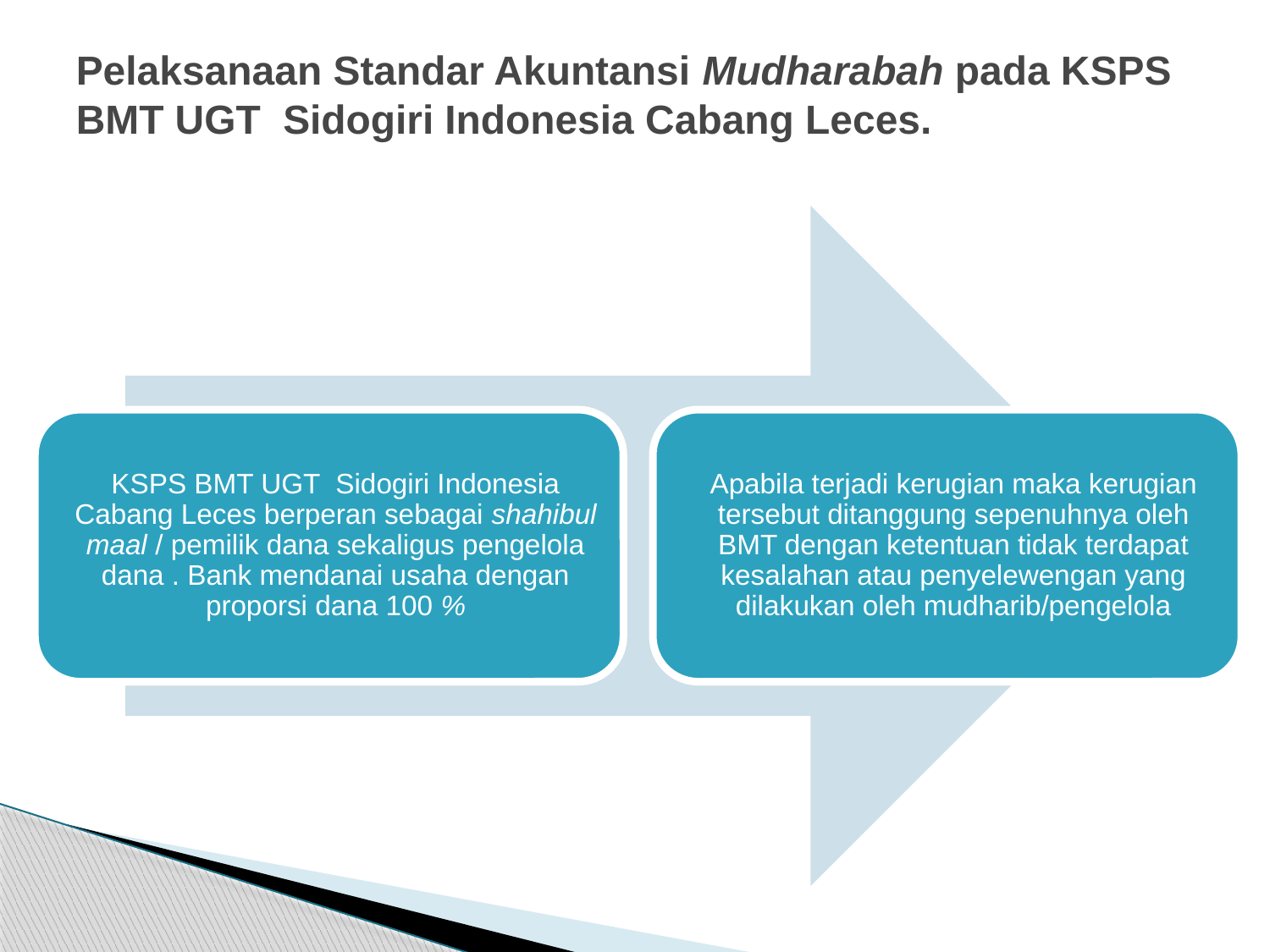

# Pelaksanaan Standar Akuntansi Mudharabah pada KSPS BMT UGT  Sidogiri Indonesia Cabang Leces.
KSPS BMT UGT  Sidogiri Indonesia Cabang Leces berperan sebagai shahibul maal / pemilik dana sekaligus pengelola dana . Bank mendanai usaha dengan proporsi dana 100 %
Apabila terjadi kerugian maka kerugian tersebut ditanggung sepenuhnya oleh BMT dengan ketentuan tidak terdapat kesalahan atau penyelewengan yang dilakukan oleh mudharib/pengelola